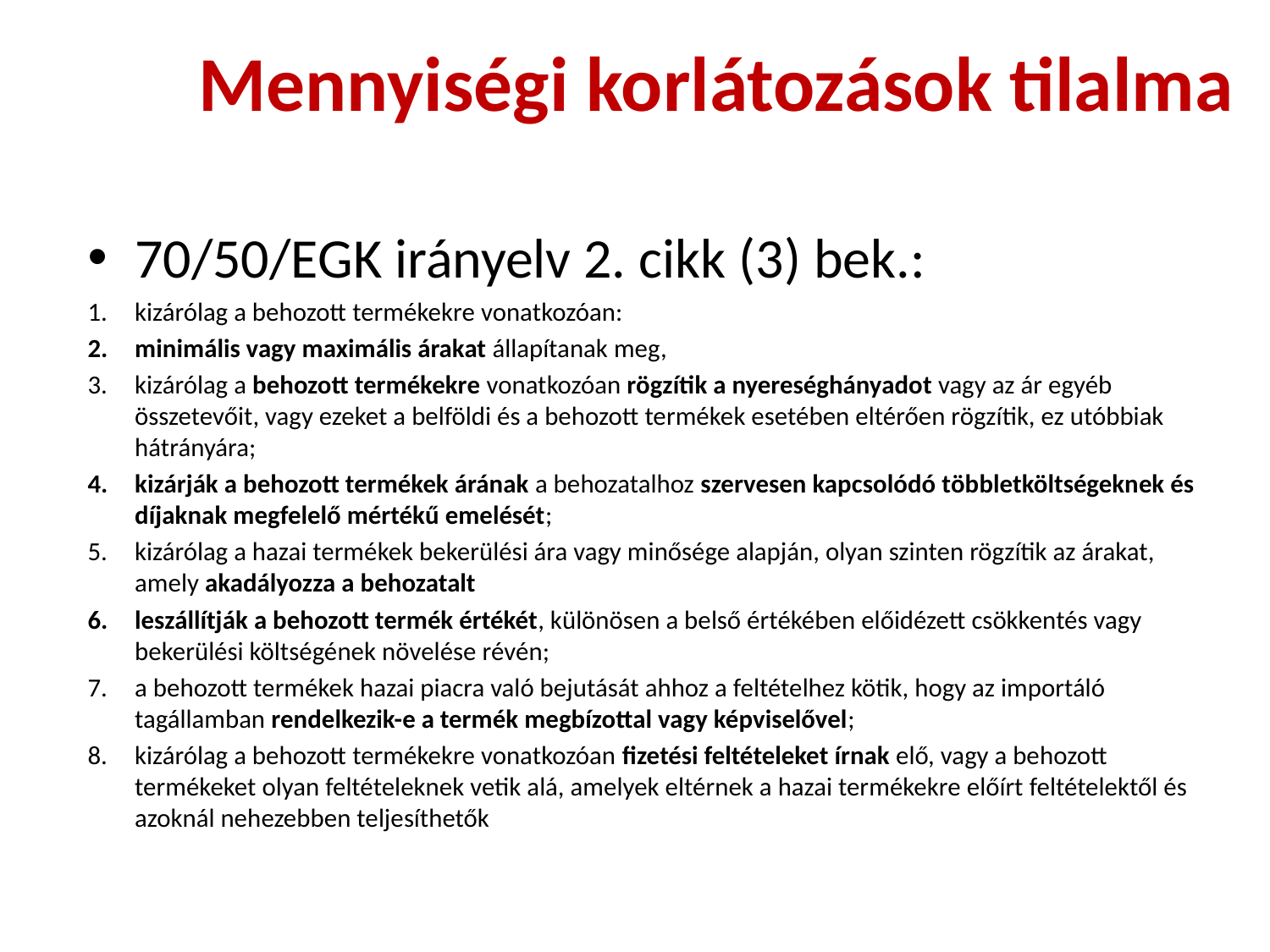

# Mennyiségi korlátozások tilalma
70/50/EGK irányelv 2. cikk (3) bek.:
kizárólag a behozott termékekre vonatkozóan:
minimális vagy maximális árakat állapítanak meg,
kizárólag a behozott termékekre vonatkozóan rögzítik a nyereséghányadot vagy az ár egyéb összetevőit, vagy ezeket a belföldi és a behozott termékek esetében eltérően rögzítik, ez utóbbiak hátrányára;
kizárják a behozott termékek árának a behozatalhoz szervesen kapcsolódó többletköltségeknek és díjaknak megfelelő mértékű emelését;
kizárólag a hazai termékek bekerülési ára vagy minősége alapján, olyan szinten rögzítik az árakat, amely akadályozza a behozatalt
leszállítják a behozott termék értékét, különösen a belső értékében előidézett csökkentés vagy bekerülési költségének növelése révén;
a behozott termékek hazai piacra való bejutását ahhoz a feltételhez kötik, hogy az importáló tagállamban rendelkezik-e a termék megbízottal vagy képviselővel;
kizárólag a behozott termékekre vonatkozóan fizetési feltételeket írnak elő, vagy a behozott termékeket olyan feltételeknek vetik alá, amelyek eltérnek a hazai termékekre előírt feltételektől és azoknál nehezebben teljesíthetők